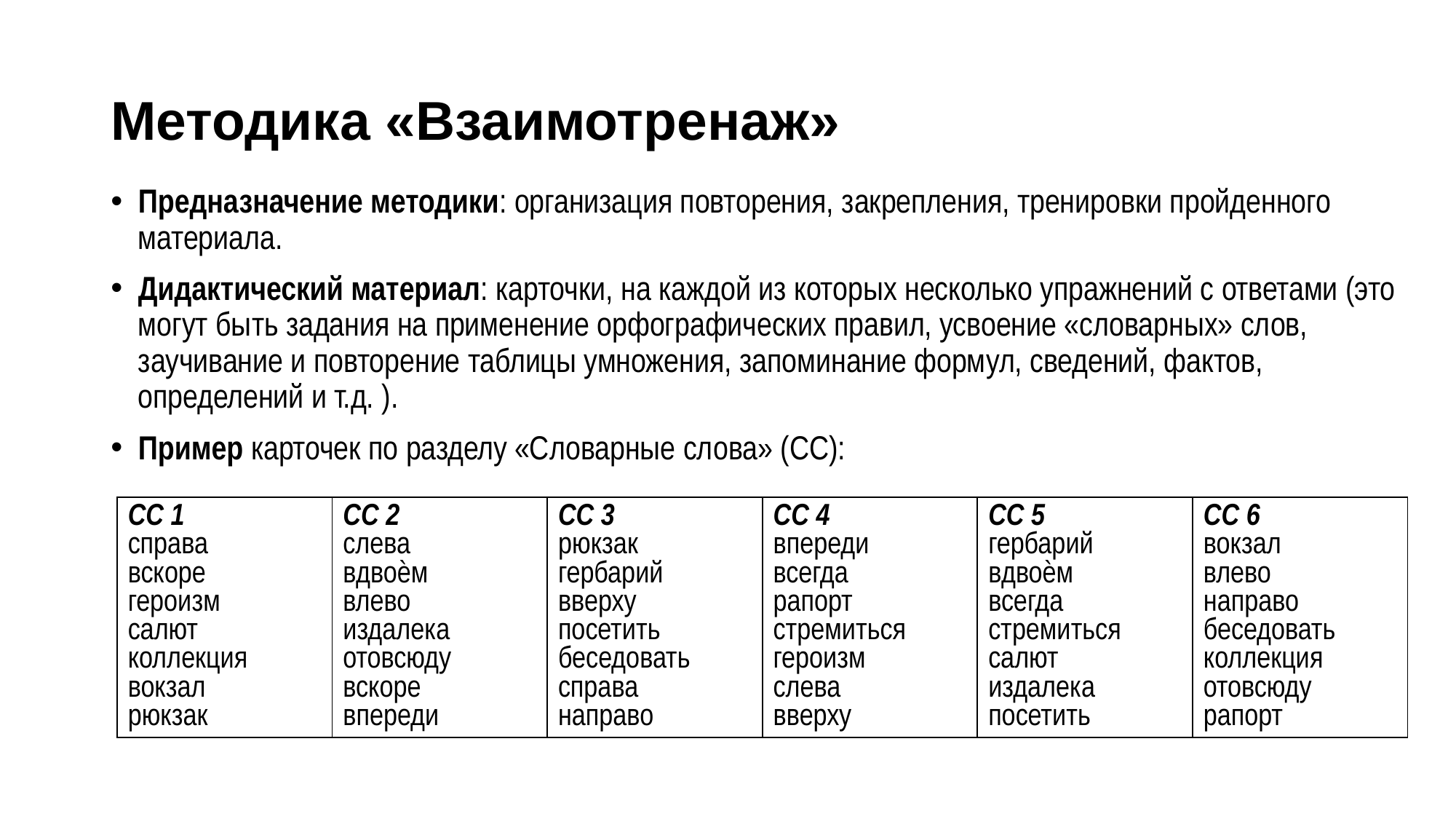

# Методика «Взаимотренаж»
Предназначение методики: организация повторения, закрепления, тренировки пройденного материала.
Дидактический материал: карточки, на каждой из которых несколько упражнений с ответами (это могут быть задания на применение орфографических правил, усвоение «словарных» слов, заучивание и повторение таблицы умножения, запоминание формул, сведений, фактов, определений и т.д. ).
Пример карточек по разделу «Словарные слова» (СС):

| СС 1 справа вскоре героизм салют коллекция вокзал рюкзак | СС 2 слева вдвоѐм влево издалека отовсюду вскоре впереди | СС 3 рюкзак гербарий вверху посетить беседовать справа направо | СС 4 впереди всегда рапорт стремиться героизм слева вверху | СС 5 гербарий вдвоѐм всегда стремиться салют издалека посетить | СС 6 вокзал влево направо беседовать коллекция отовсюду рапорт |
| --- | --- | --- | --- | --- | --- |